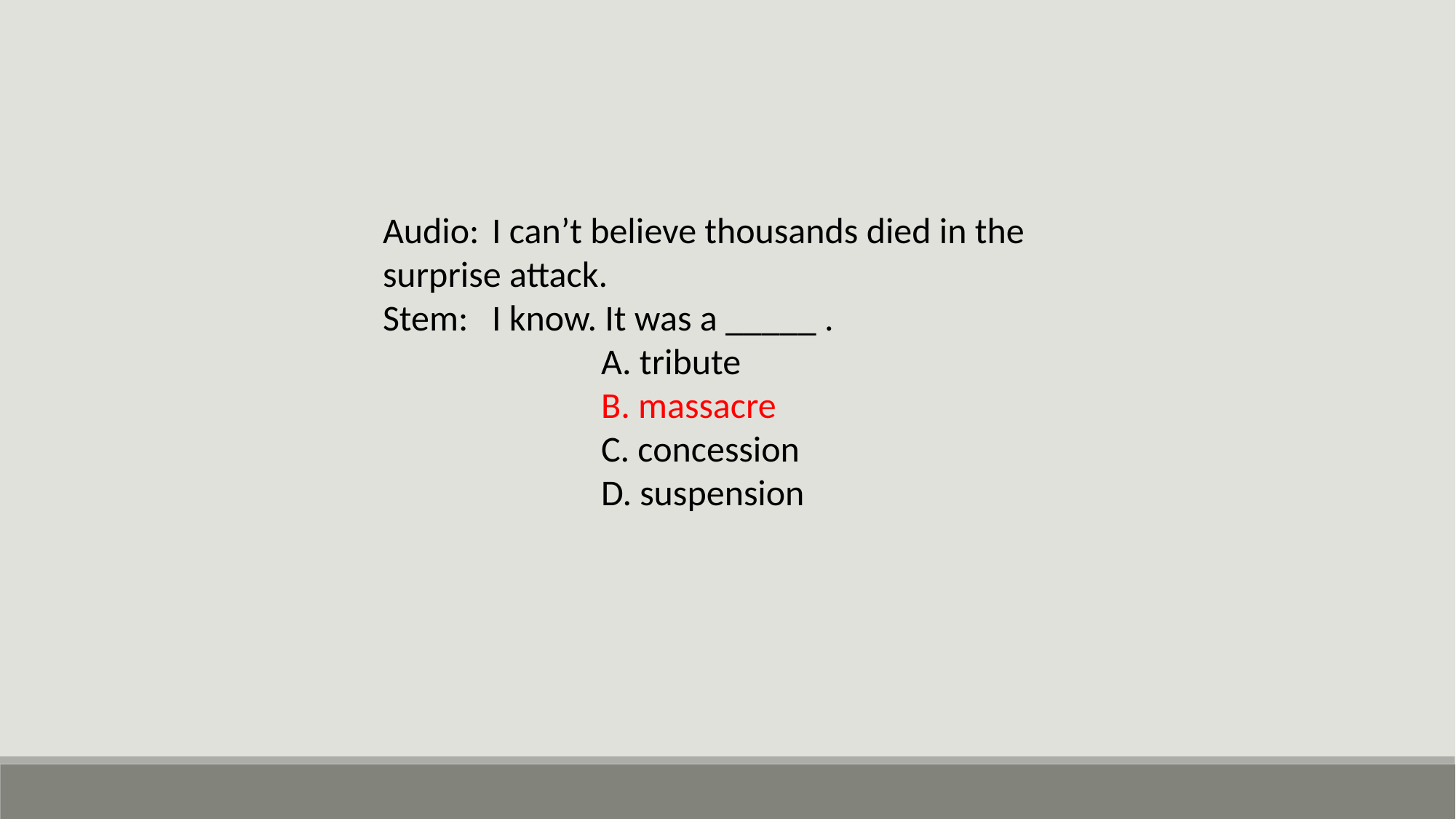

Audio: 	I can’t believe thousands died in the surprise attack.
Stem: 	I know. It was a _____ .
		A. tribute
		B. massacre
 		C. concession
		D. suspension